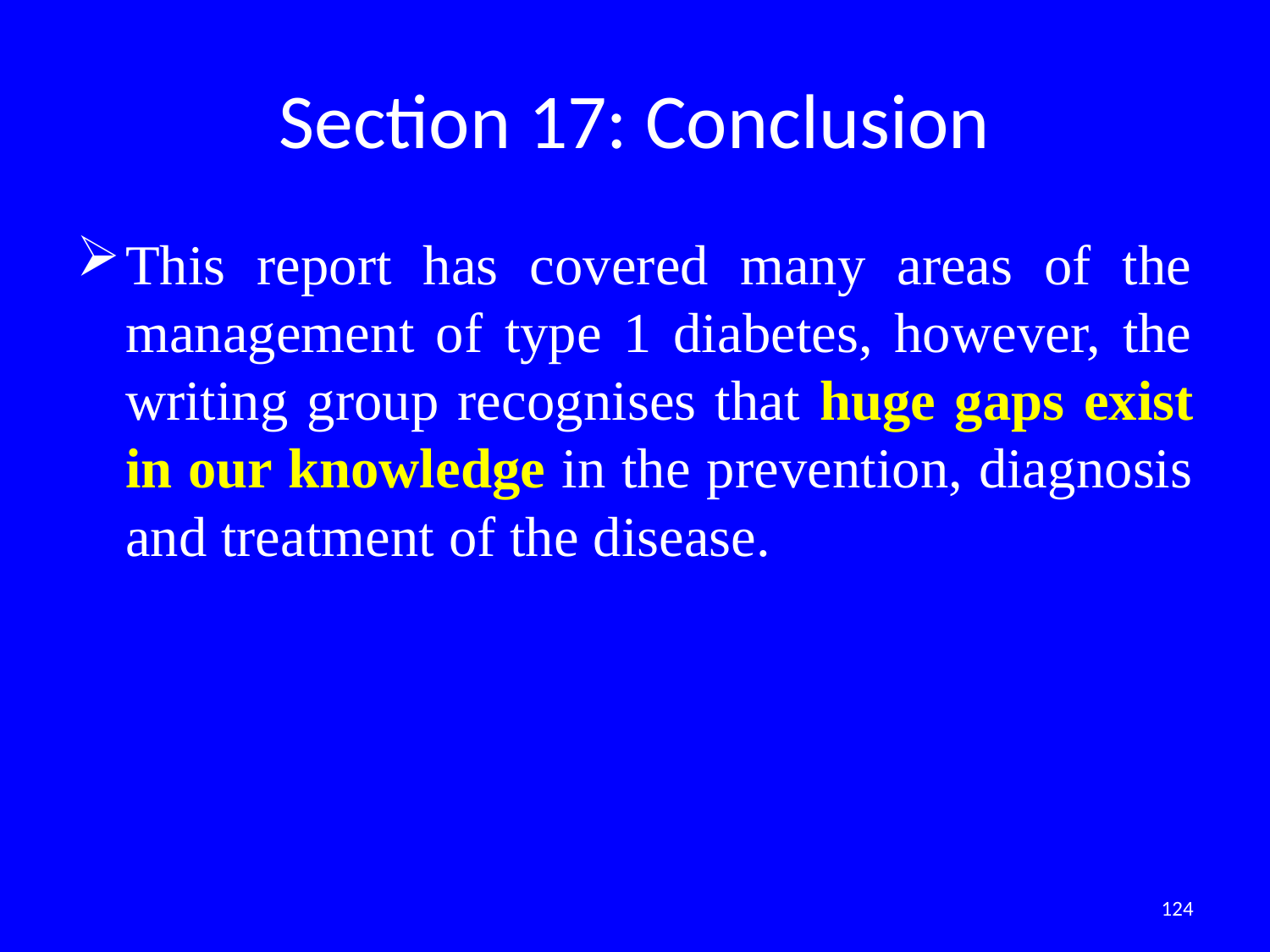

# Section 17: Conclusion
This report has covered many areas of the management of type 1 diabetes, however, the writing group recognises that huge gaps exist in our knowledge in the prevention, diagnosis and treatment of the disease.

124